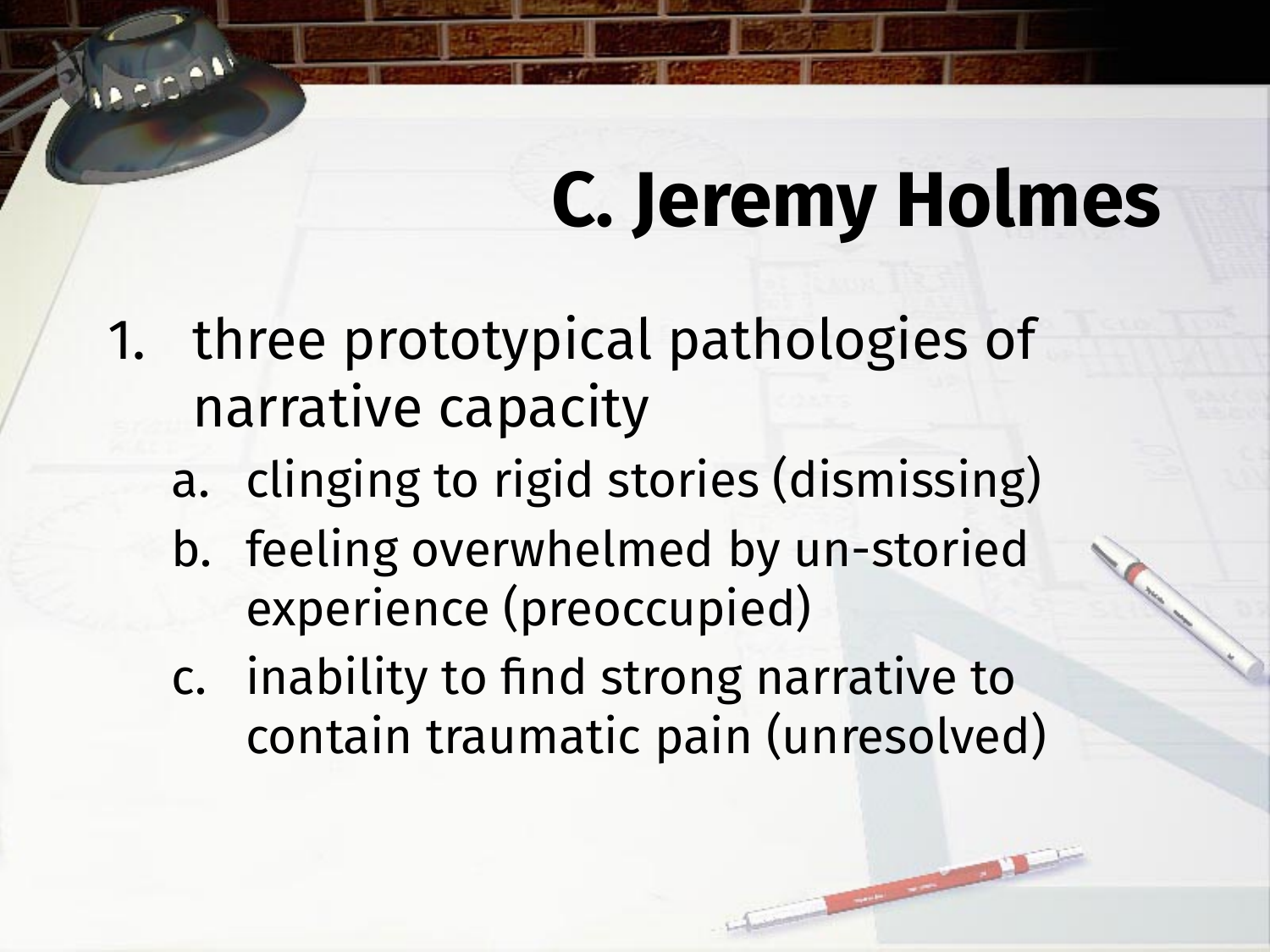

# C. Jeremy Holmes
three prototypical pathologies of narrative capacity
clinging to rigid stories (dismissing)
feeling overwhelmed by un-storied experience (preoccupied)
inability to find strong narrative to contain traumatic pain (unresolved)